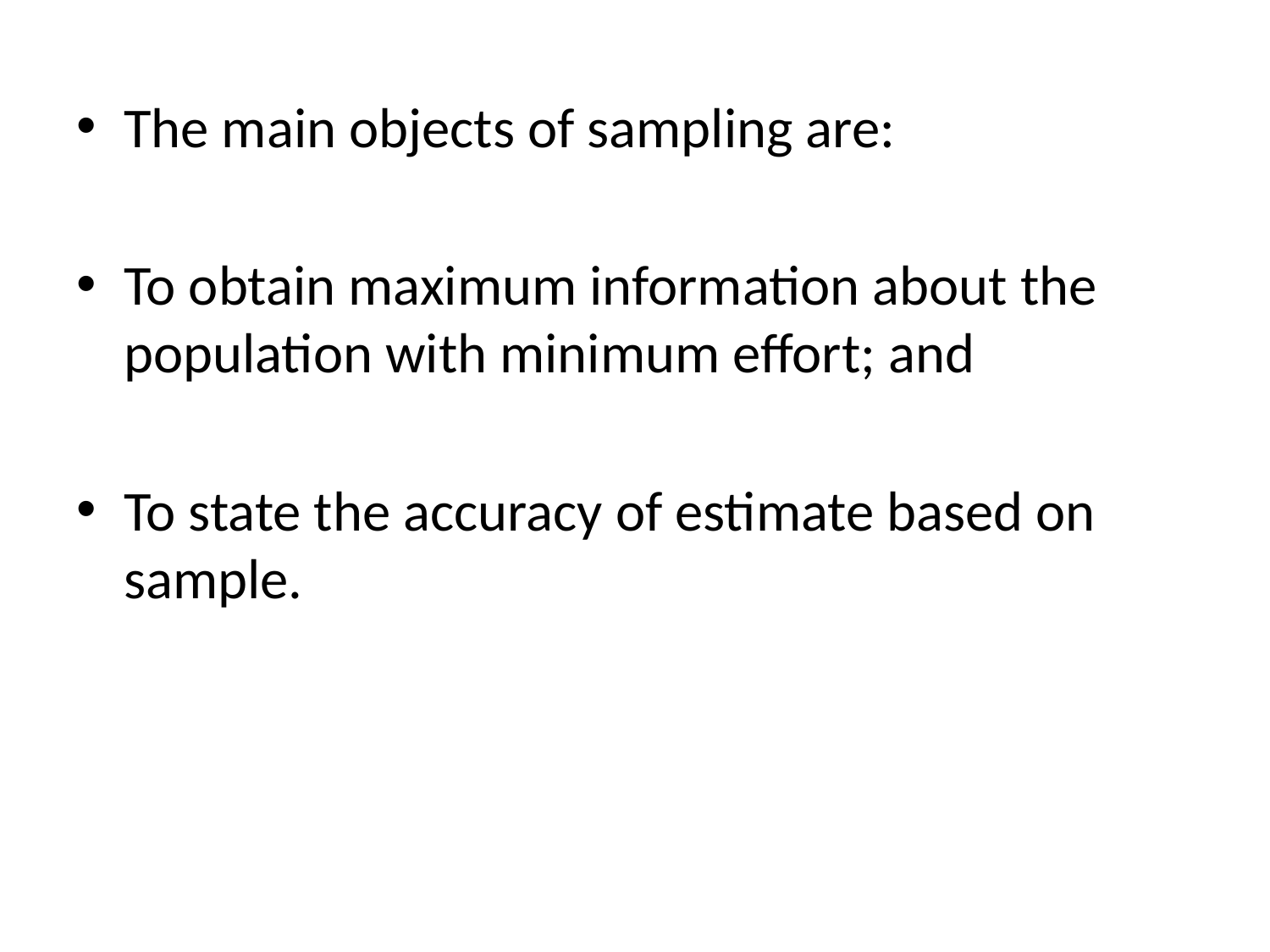

The main objects of sampling are:

To obtain maximum information about the population with minimum effort; and

To state the accuracy of estimate based on sample.